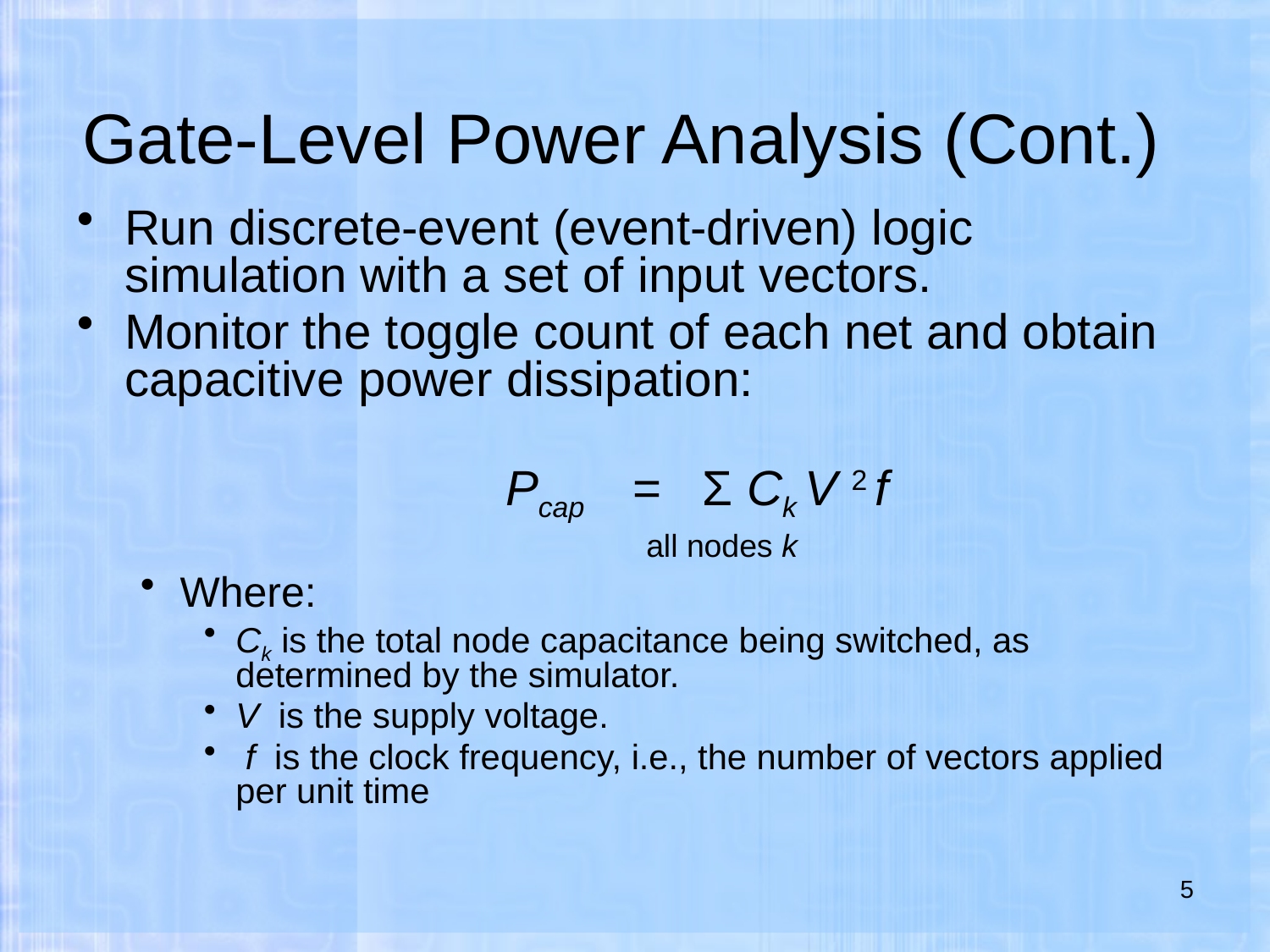

# Gate-Level Power Analysis (Cont.)
Run discrete-event (event-driven) logic simulation with a set of input vectors.
Monitor the toggle count of each net and obtain capacitive power dissipation:

				Pcap	=   Σ Ck V 2 f
					 all nodes k
Where:
Ck is the total node capacitance being switched, as determined by the simulator.
V  is the supply voltage.
 f  is the clock frequency, i.e., the number of vectors applied per unit time
5